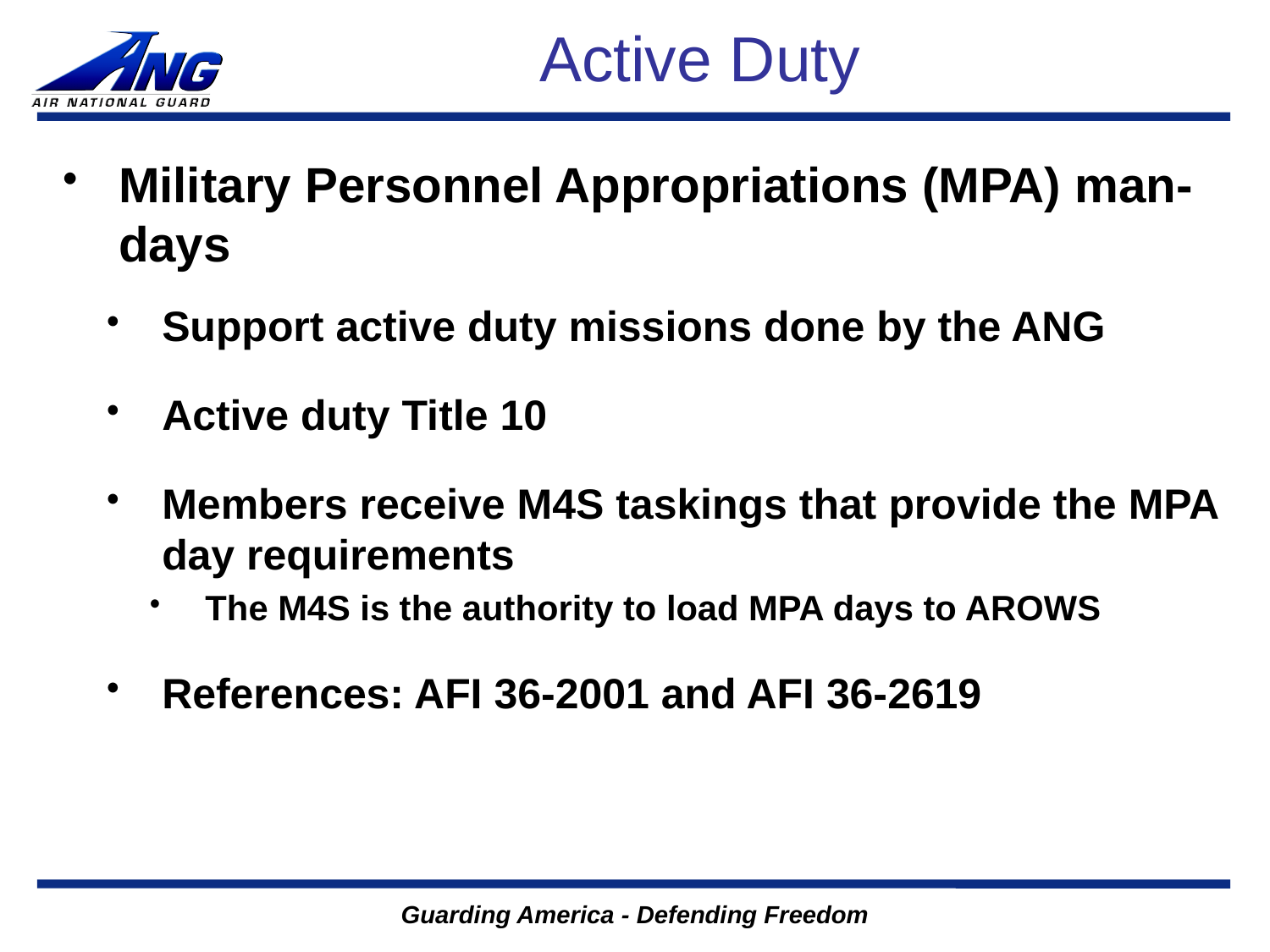

# Active Duty
Military Personnel Appropriations (MPA) man-days

Support active duty missions done by the ANG

Active duty Title 10

Members receive M4S taskings that provide the MPA day requirements
The M4S is the authority to load MPA days to AROWS

References: AFI 36-2001 and AFI 36-2619